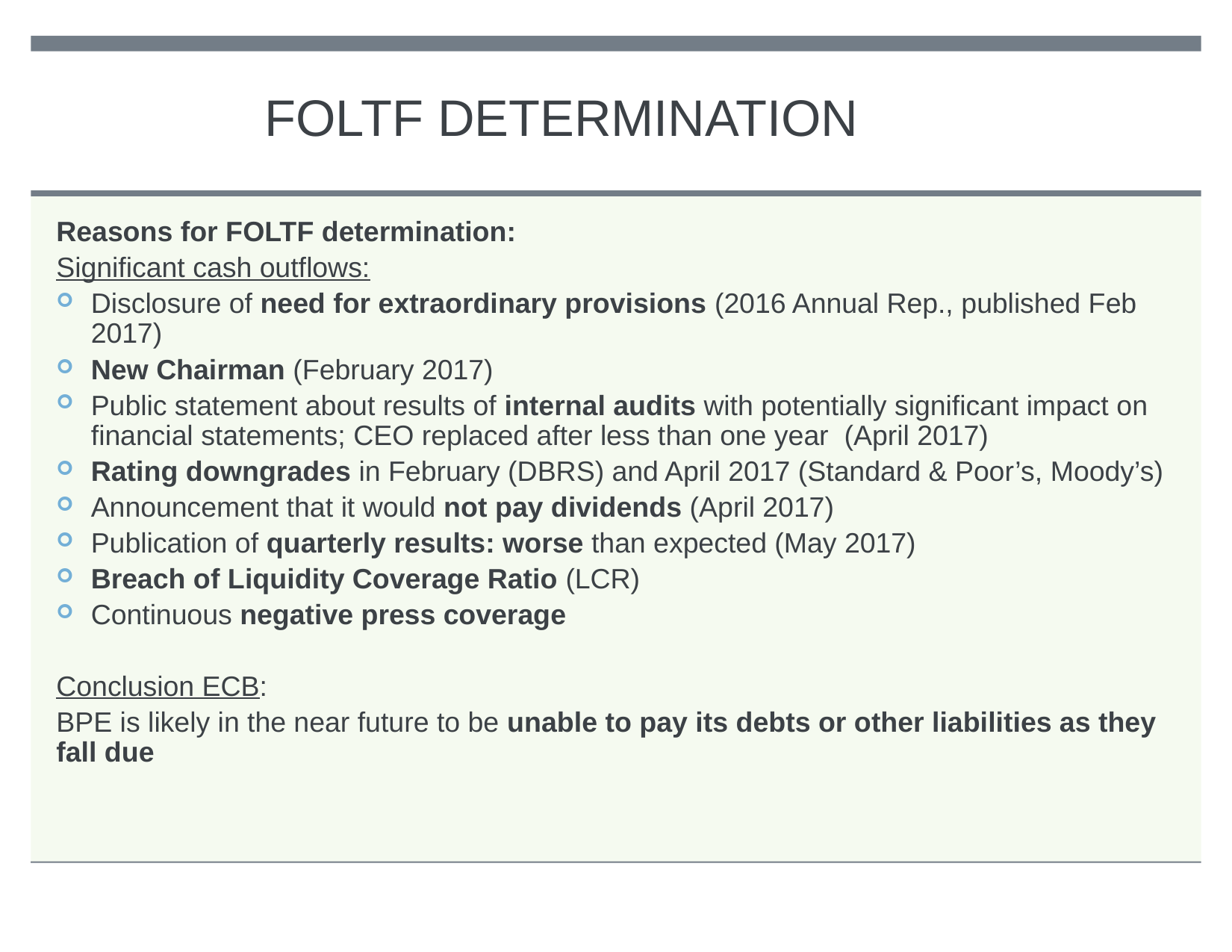

# FOLTF DETERMINATION
Reasons for FOLTF determination:
Significant cash outflows:
Disclosure of need for extraordinary provisions (2016 Annual Rep., published Feb 2017)
New Chairman (February 2017)
Public statement about results of internal audits with potentially significant impact on financial statements; CEO replaced after less than one year  (April 2017)
Rating downgrades in February (DBRS) and April 2017 (Standard & Poor’s, Moody’s)
Announcement that it would not pay dividends (April 2017)
Publication of quarterly results: worse than expected (May 2017)
Breach of Liquidity Coverage Ratio (LCR)
Continuous negative press coverage

Conclusion ECB:
BPE is likely in the near future to be unable to pay its debts or other liabilities as they fall due